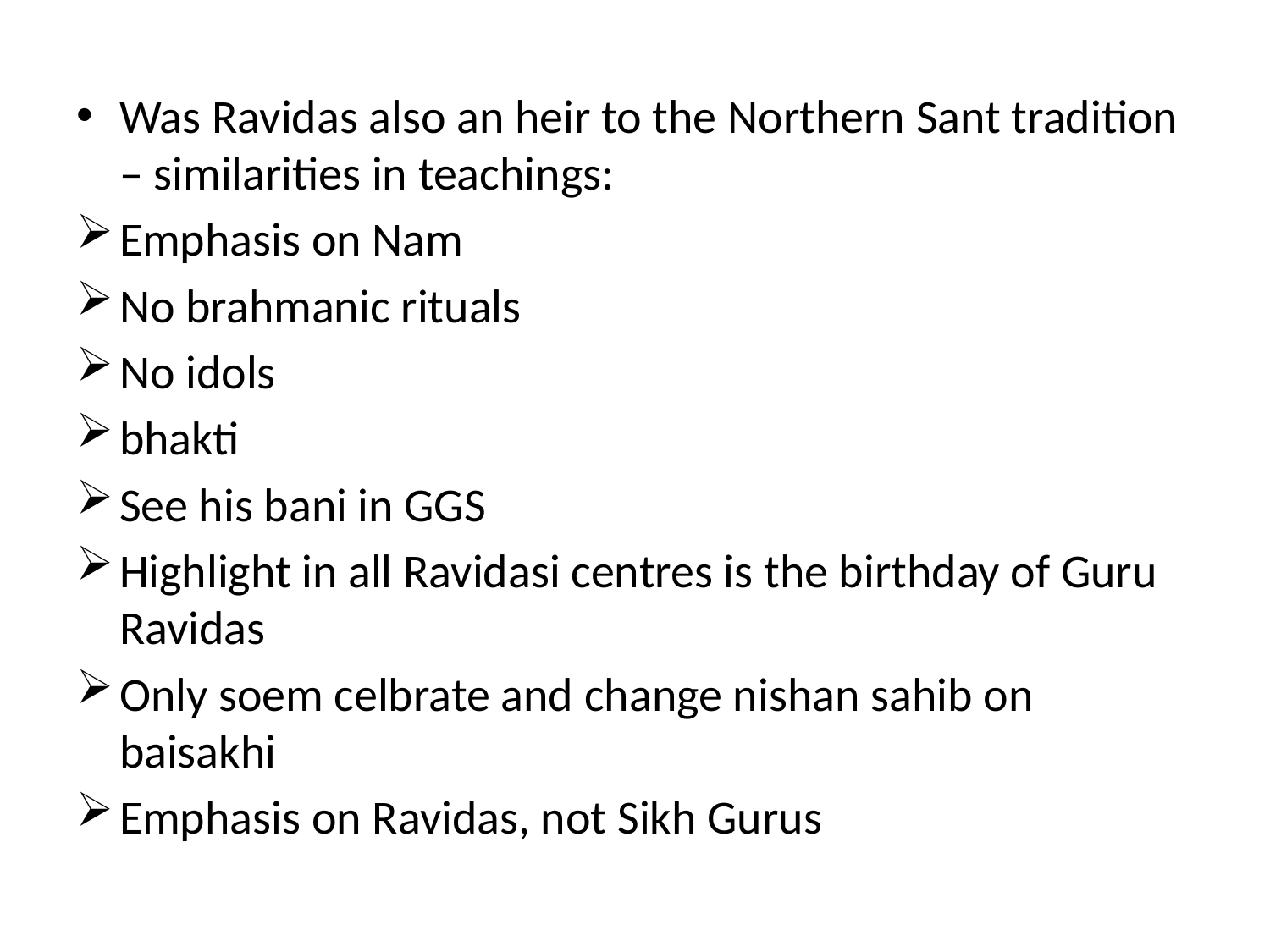

#
Was Ravidas also an heir to the Northern Sant tradition – similarities in teachings:
Emphasis on Nam
No brahmanic rituals
No idols
bhakti
See his bani in GGS
Highlight in all Ravidasi centres is the birthday of Guru Ravidas
Only soem celbrate and change nishan sahib on baisakhi
Emphasis on Ravidas, not Sikh Gurus